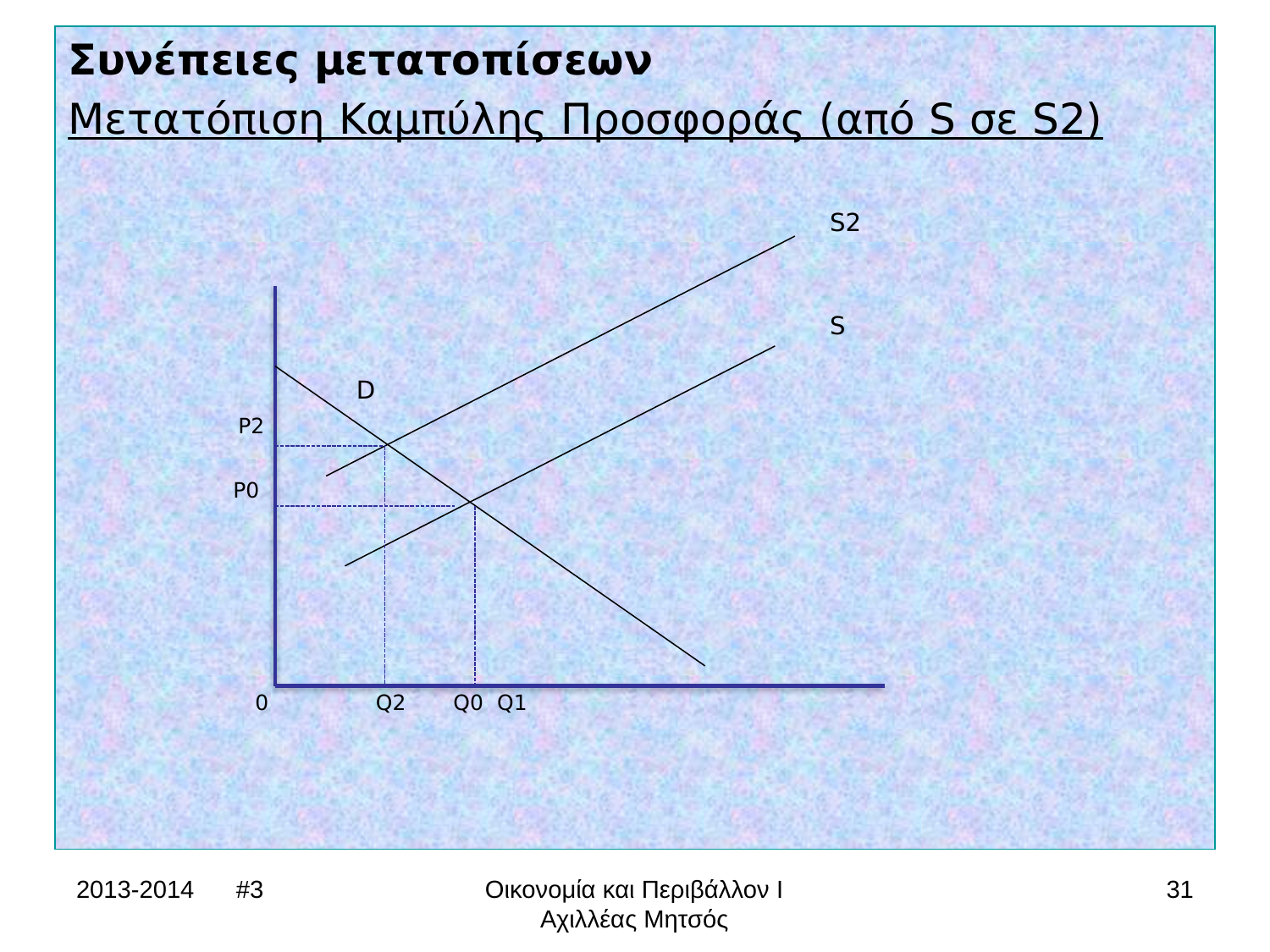

Συνέπειες μετατοπίσεων
Μετατόπιση Καμπύλης Προσφοράς (από S σε S2)

						S2

						S
										    D
	     P2

                                  P0

	           0	        Q2       Q0  Q1
2013-2014      #3
Οικονομία και Περιβάλλον Ι
Αχιλλέας Μητσός
31